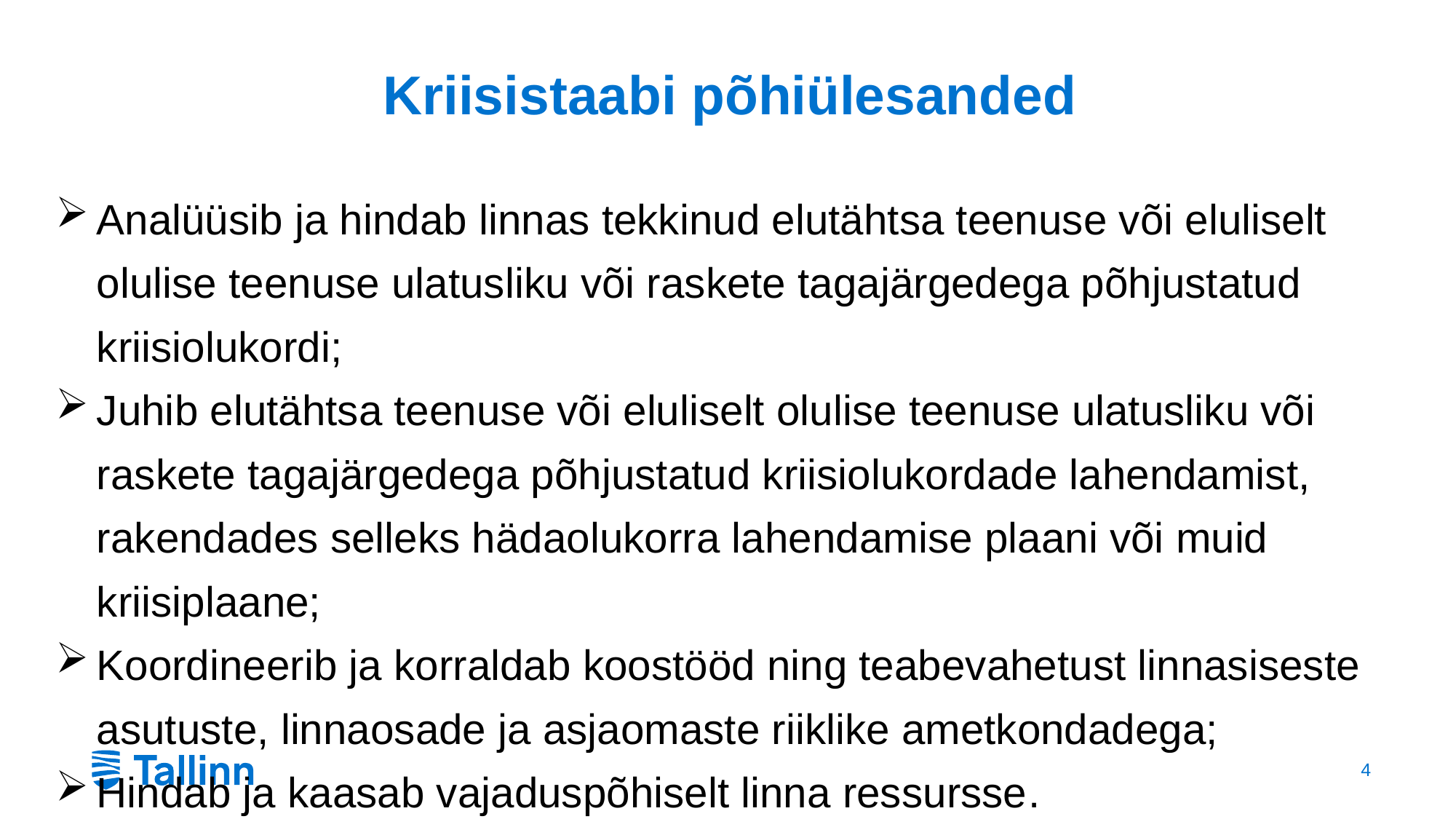

# Kriisistaabi põhiülesanded
Analüüsib ja hindab linnas tekkinud elutähtsa teenuse või eluliselt olulise teenuse ulatusliku või raskete tagajärgedega põhjustatud kriisiolukordi;
Juhib elutähtsa teenuse või eluliselt olulise teenuse ulatusliku või raskete tagajärgedega põhjustatud kriisiolukordade lahendamist, rakendades selleks hädaolukorra lahendamise plaani või muid kriisiplaane;
Koordineerib ja korraldab koostööd ning teabevahetust linnasiseste asutuste, linnaosade ja asjaomaste riiklike ametkondadega;
Hindab ja kaasab vajaduspõhiselt linna ressursse.

4